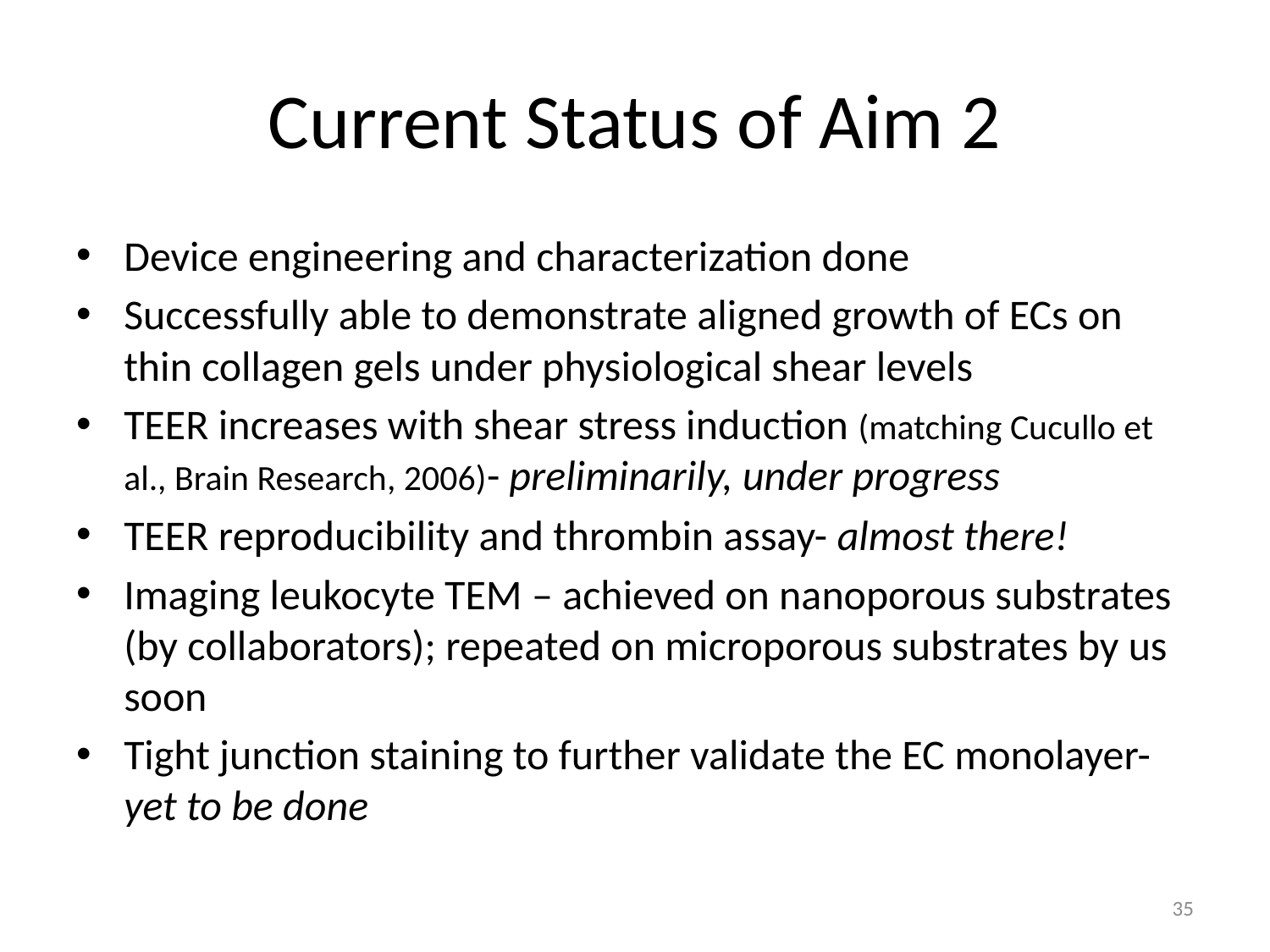

# Current Status of Aim 2
Device engineering and characterization done
Successfully able to demonstrate aligned growth of ECs on thin collagen gels under physiological shear levels
TEER increases with shear stress induction (matching Cucullo et al., Brain Research, 2006)- preliminarily, under progress
TEER reproducibility and thrombin assay- almost there!
Imaging leukocyte TEM – achieved on nanoporous substrates (by collaborators); repeated on microporous substrates by us soon
Tight junction staining to further validate the EC monolayer- yet to be done
35